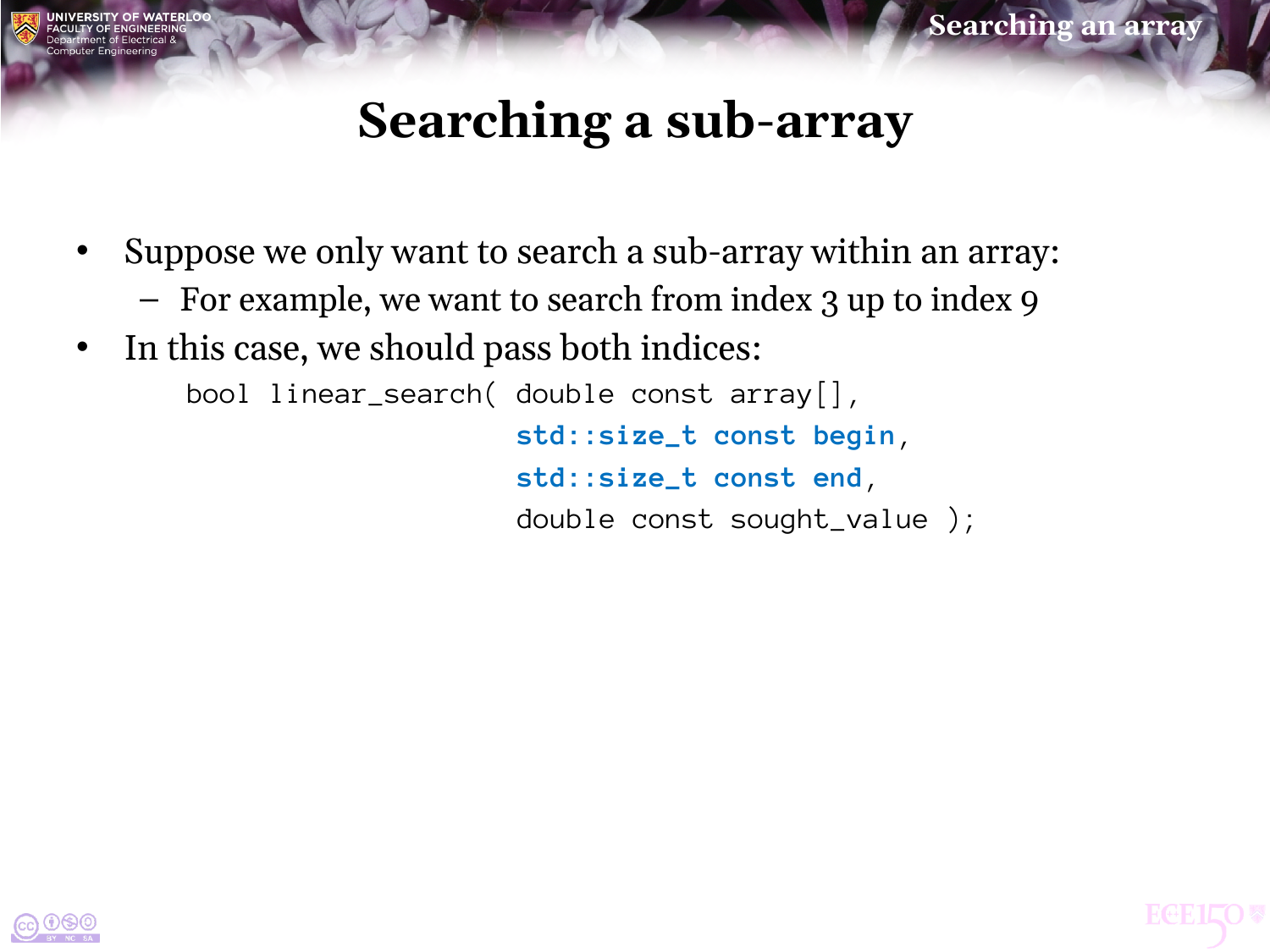

# Searching a sub-array
Suppose we only want to search a sub-array within an array:
For example, we want to search from index 3 up to index 9
In this case, we should pass both indices:
bool linear_search( double const array[],
                    std::size_t const begin,
                    std::size_t const end,
                    double const sought_value );